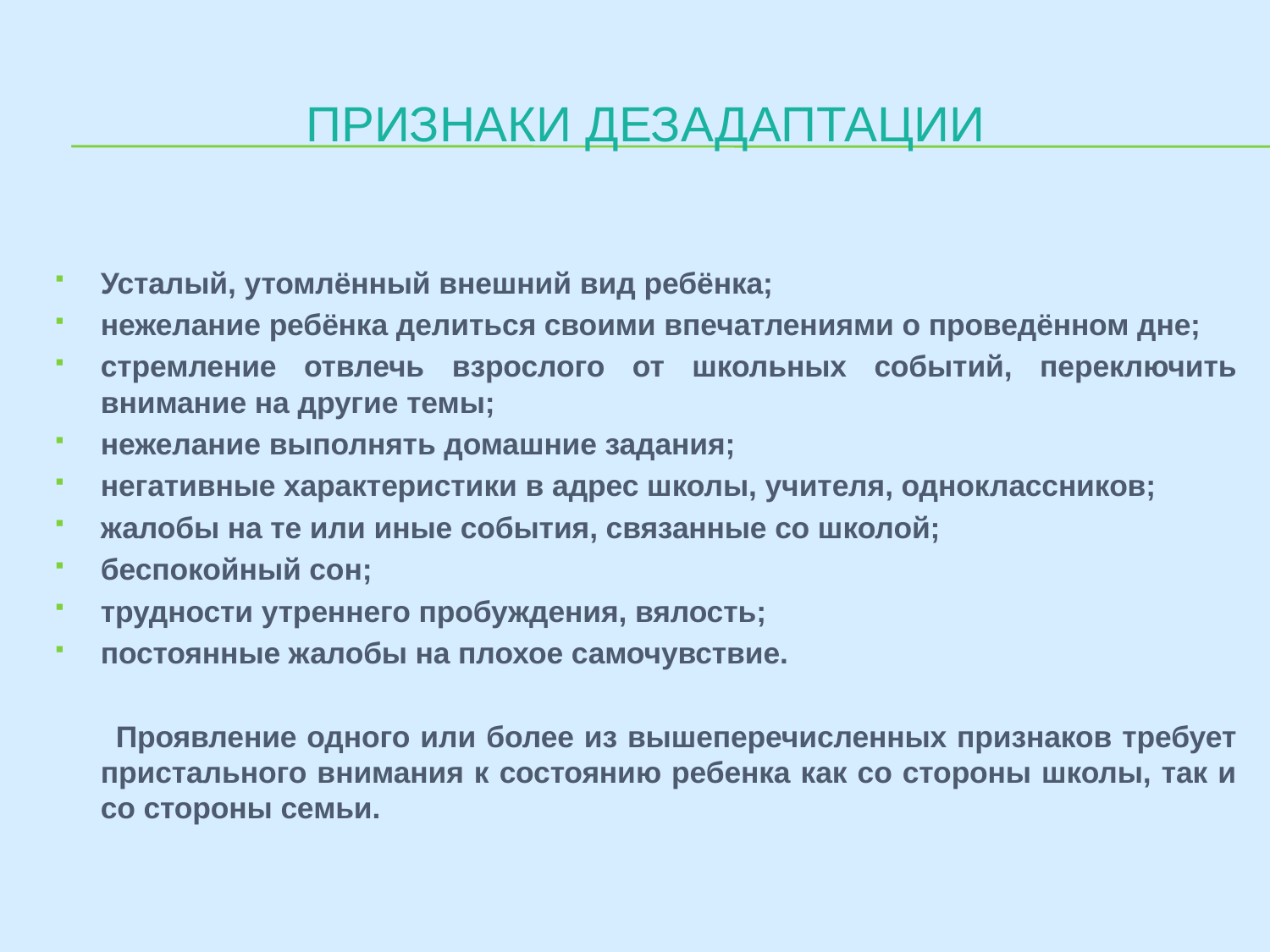

# Признаки дезадаптации

Усталый, утомлённый внешний вид ребёнка;
нежелание ребёнка делиться своими впечатлениями о проведённом дне;
стремление отвлечь взрослого от школьных событий, переключить внимание на другие темы;
нежелание выполнять домашние задания;
негативные характеристики в адрес школы, учителя, одноклассников;
жалобы на те или иные события, связанные со школой;
беспокойный сон;
трудности утреннего пробуждения, вялость;
постоянные жалобы на плохое самочувствие.

      Проявление одного или более из вышеперечисленных признаков требует пристального внимания к состоянию ребенка как со стороны школы, так и со стороны семьи.